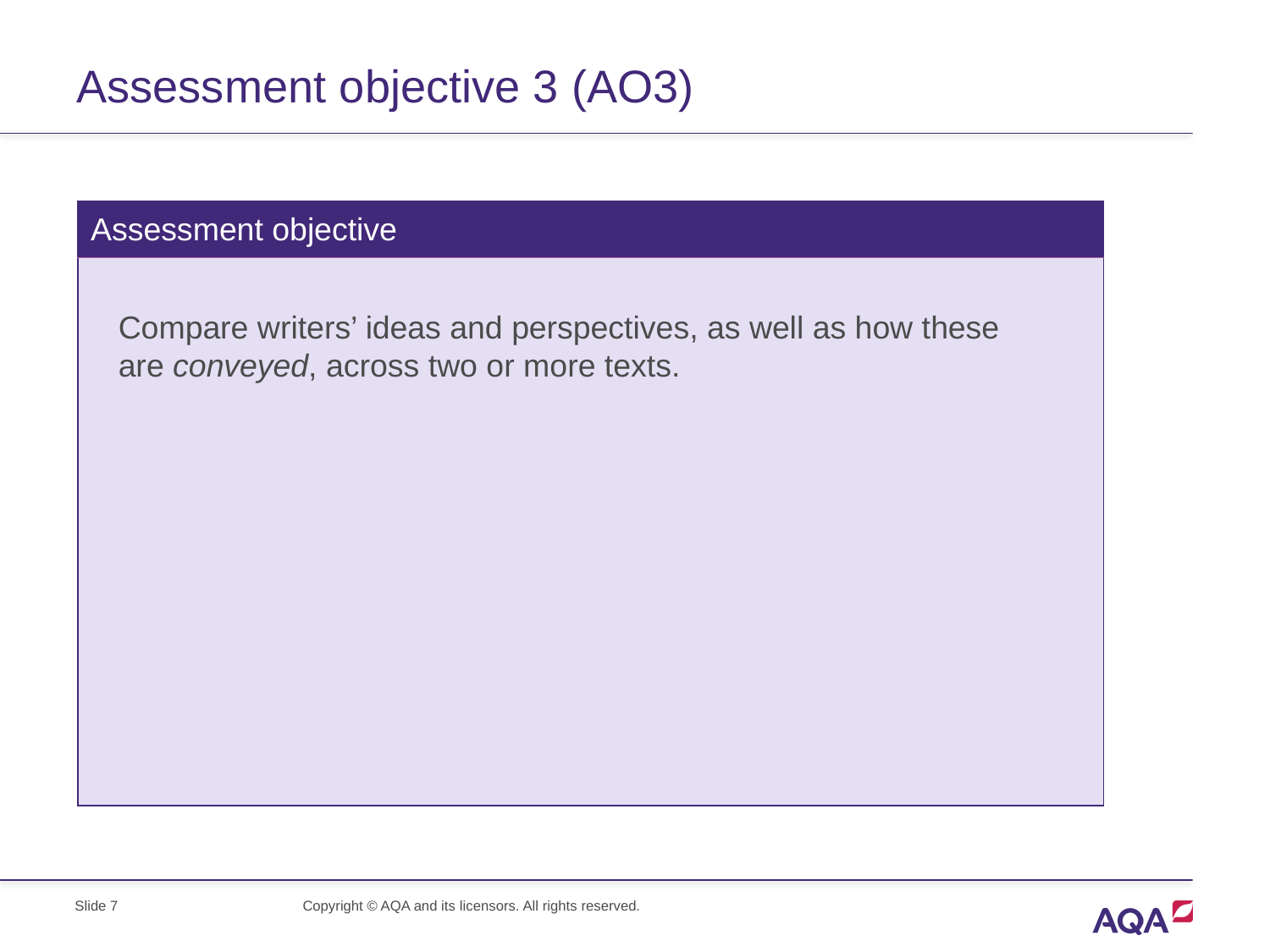

# Assessment objective 3 (AO3)
| Assessment objective |
| --- |
|  |
Compare writers’ ideas and perspectives, as well as how these are conveyed, across two or more texts.
Slide 7
Copyright © AQA and its licensors. All rights reserved.